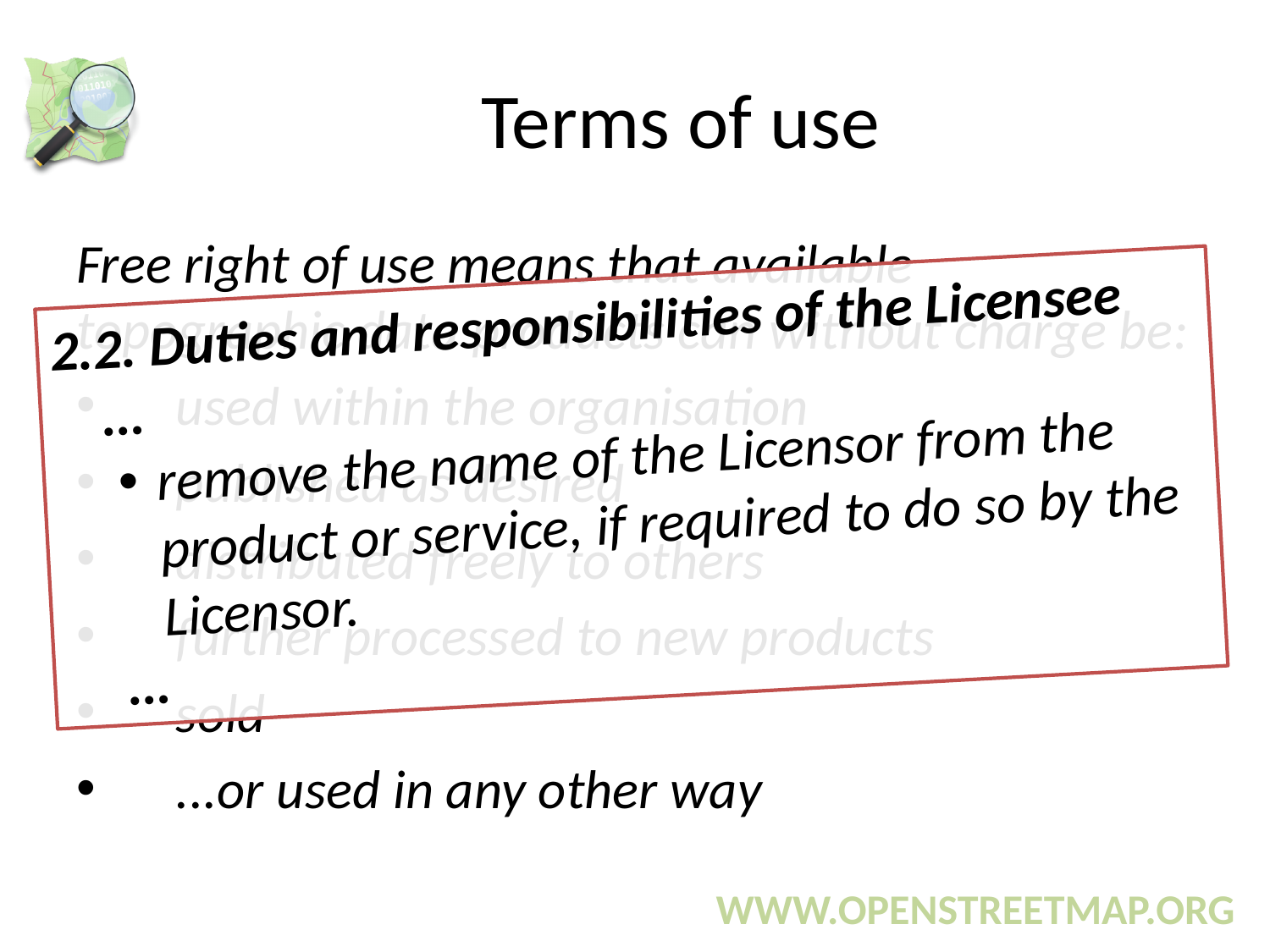

# Terms of use
Free right of use means that available topographic data products can without charge be:
    used within the organisation
    published as desired
    distributed freely to others
    further processed to new products
    sold
    ...or used in any other way

2.2. Duties and responsibilities of the Licensee
…
remove the name of the Licensor from the product or service, if required to do so by the Licensor.
…